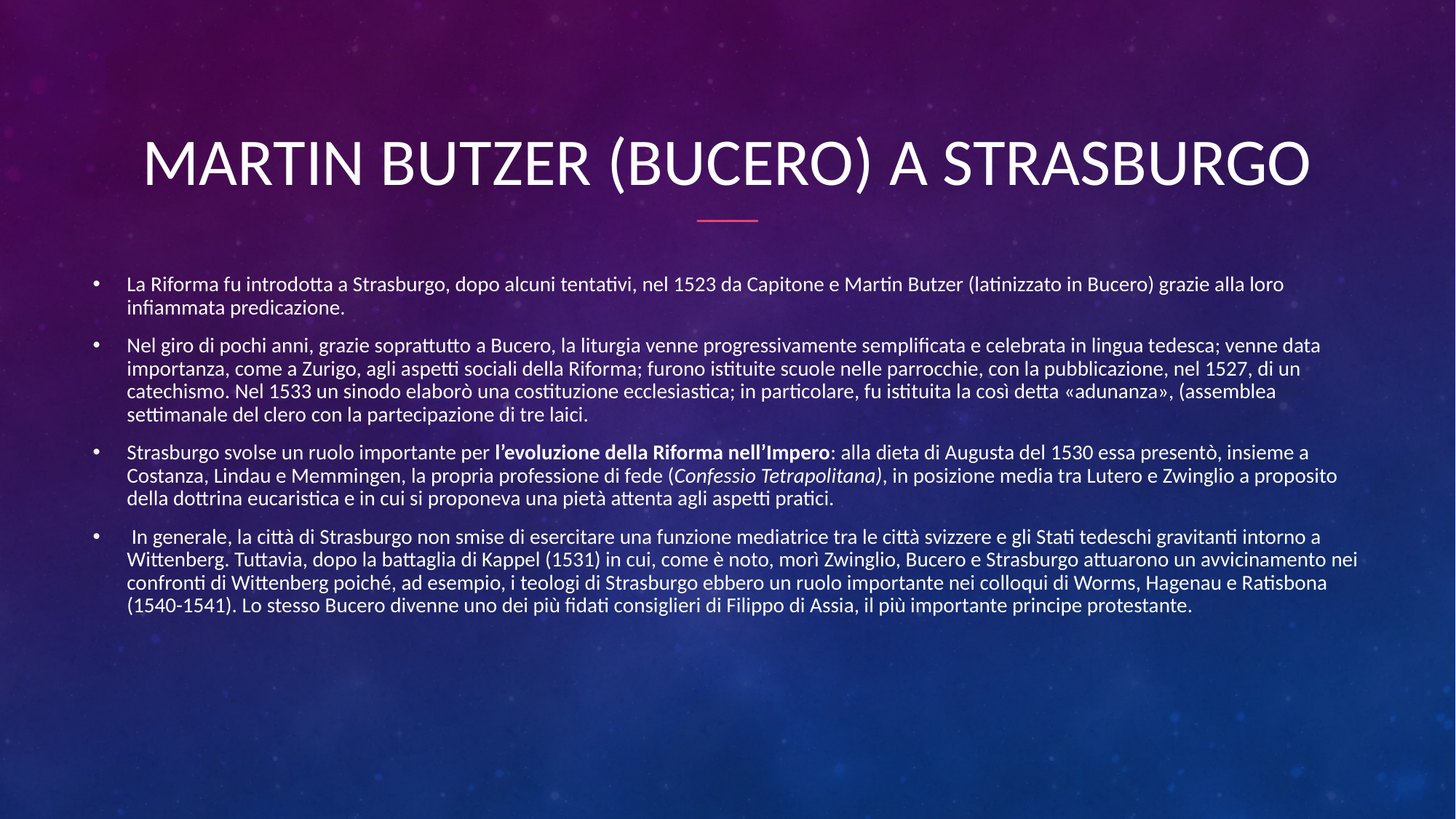

# Martin Butzer (Bucero) a Strasburgo
La Riforma fu introdotta a Strasburgo, dopo alcuni tentativi, nel 1523 da Capitone e Martin Butzer (latinizzato in Bucero) grazie alla loro infiammata predicazione.
Nel giro di pochi anni, grazie soprattutto a Bucero, la liturgia venne progressivamente semplificata e celebrata in lingua tedesca; venne data importanza, come a Zurigo, agli aspetti sociali della Riforma; furono istituite scuole nelle parrocchie, con la pubblicazione, nel 1527, di un catechismo. Nel 1533 un sinodo elaborò una costituzione ecclesiastica; in particolare, fu istituita la così detta «adunanza», (assemblea settimanale del clero con la partecipazione di tre laici.
Strasburgo svolse un ruolo importante per l’evoluzione della Riforma nell’Impero: alla dieta di Augusta del 1530 essa presentò, insieme a Costanza, Lindau e Memmingen, la propria professione di fede (Confessio Tetrapolitana), in posizione media tra Lutero e Zwinglio a proposito della dottrina eucaristica e in cui si proponeva una pietà attenta agli aspetti pratici.
 In generale, la città di Strasburgo non smise di esercitare una funzione mediatrice tra le città svizzere e gli Stati tedeschi gravitanti intorno a Wittenberg. Tuttavia, dopo la battaglia di Kappel (1531) in cui, come è noto, morì Zwinglio, Bucero e Strasburgo attuarono un avvicinamento nei confronti di Wittenberg poiché, ad esempio, i teologi di Strasburgo ebbero un ruolo importante nei colloqui di Worms, Hagenau e Ratisbona (1540-1541). Lo stesso Bucero divenne uno dei più fidati consiglieri di Filippo di Assia, il più importante principe protestante.